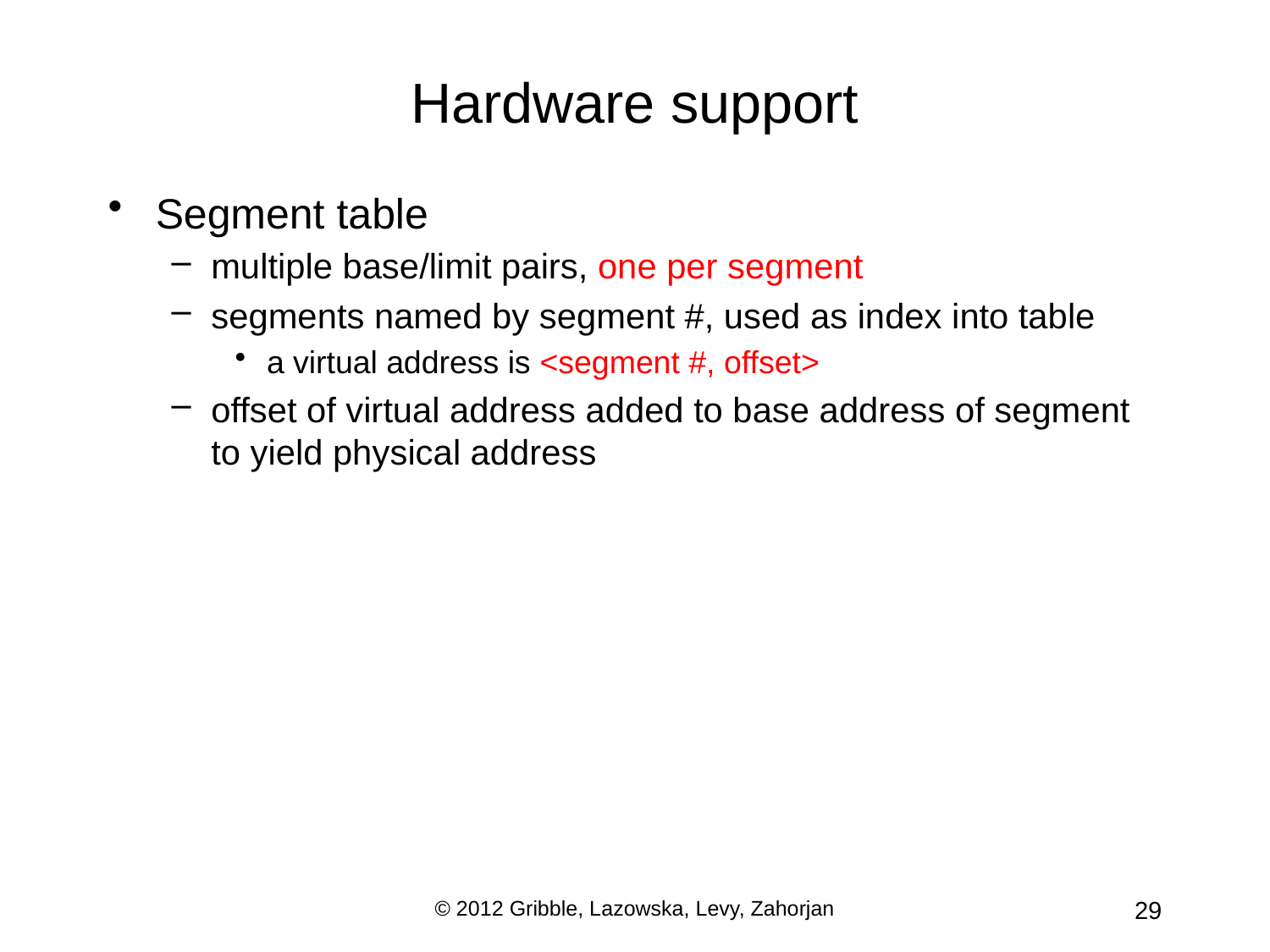

# Hardware support
Segment table
multiple base/limit pairs, one per segment
segments named by segment #, used as index into table
a virtual address is <segment #, offset>
offset of virtual address added to base address of segment to yield physical address

© 2012 Gribble, Lazowska, Levy, Zahorjan
29